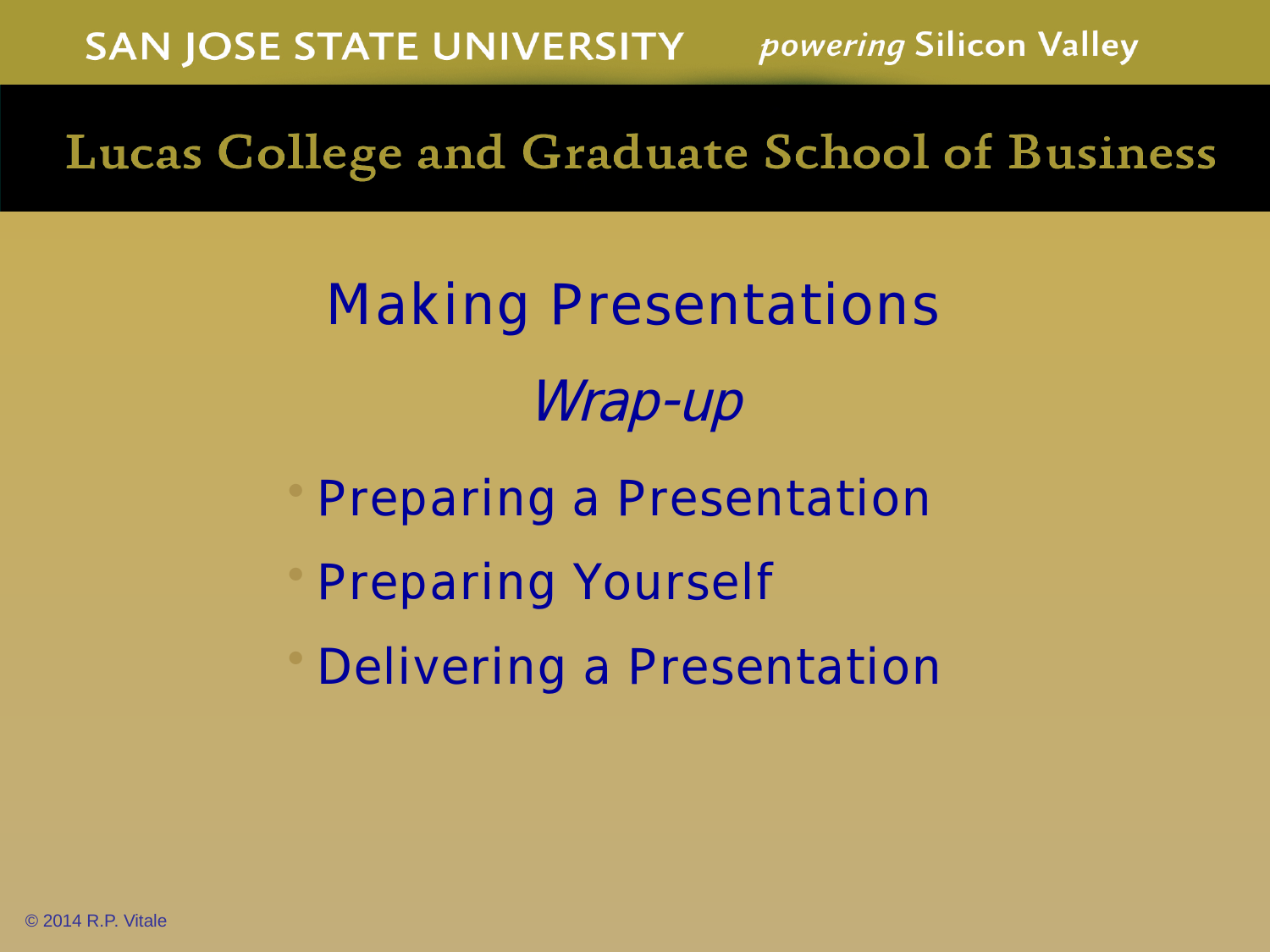

Making Presentations
Wrap-up
Preparing a Presentation
Preparing Yourself
Delivering a Presentation